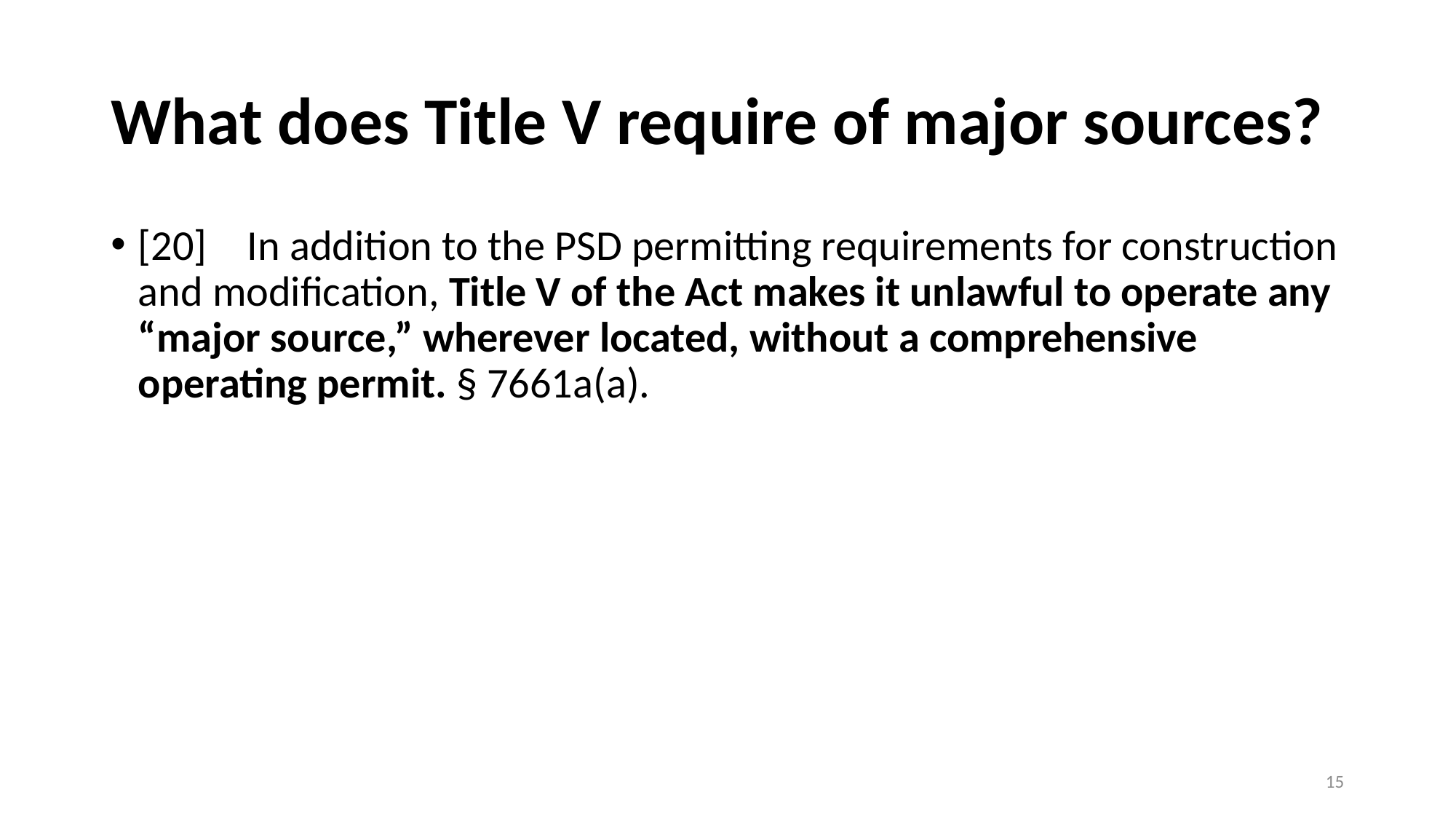

# What does Title V require of major sources?
[20]	In addition to the PSD permitting requirements for construction and modification, Title V of the Act makes it unlawful to operate any “major source,” wherever located, without a comprehensive operating permit. § 7661a(a).
15